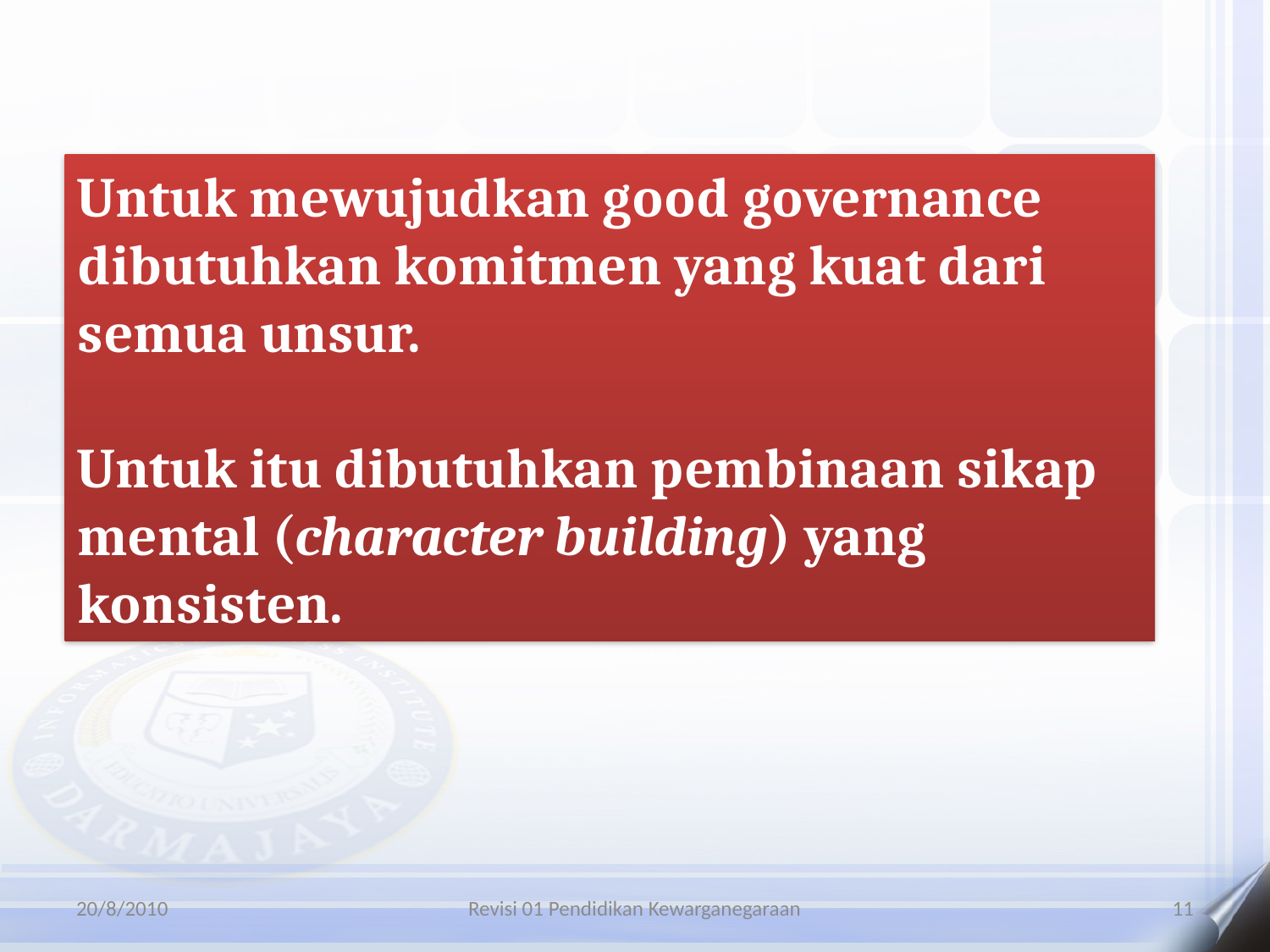

Untuk mewujudkan good governance dibutuhkan komitmen yang kuat dari semua unsur.

Untuk itu dibutuhkan pembinaan sikap mental (character building) yang konsisten.
20/8/2010
Revisi 01 Pendidikan Kewarganegaraan
11